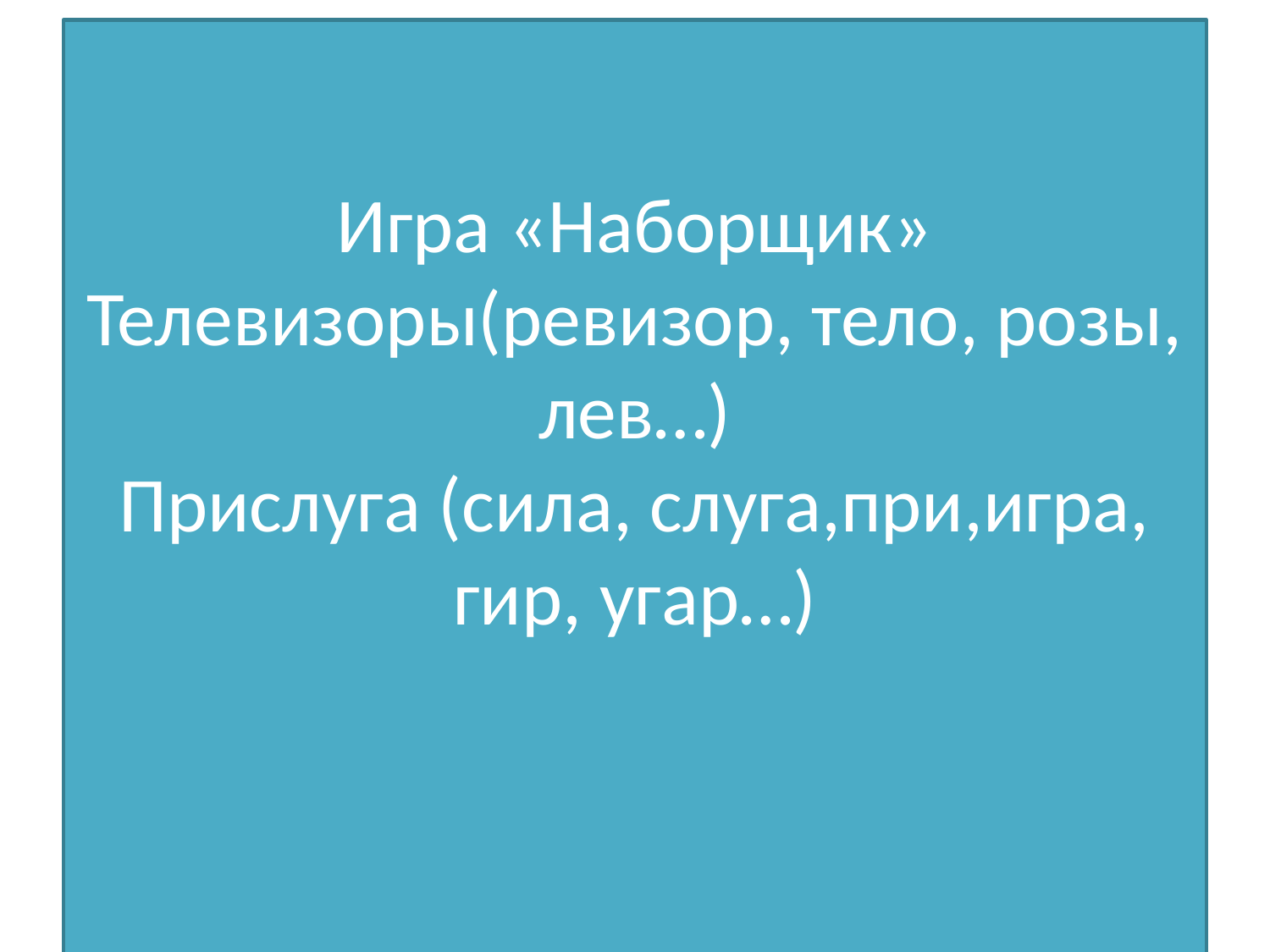

# Игра «Наборщик» Телевизоры(ревизор, тело, розы, лев…) Прислуга (сила, слуга,при,игра, гир, угар…)